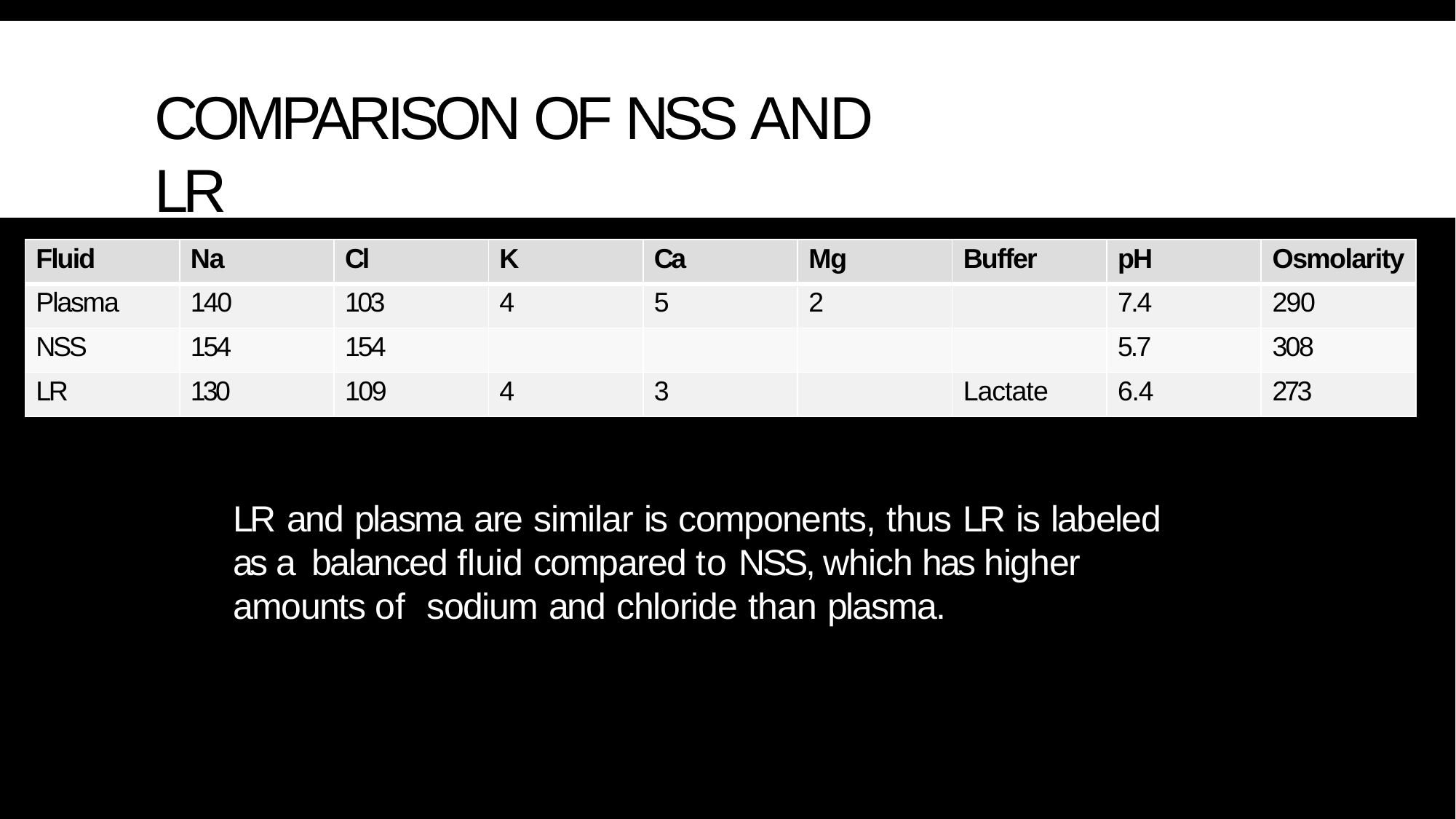

# COMPARISON OF NSS AND LR
| Fluid | Na | Cl | K | Ca | Mg | Buffer | pH | Osmolarity |
| --- | --- | --- | --- | --- | --- | --- | --- | --- |
| Plasma | 140 | 103 | 4 | 5 | 2 |  | 7.4 | 290 |
| NSS | 154 | 154 |  |  |  |  | 5.7 | 308 |
| LR | 130 | 109 | 4 | 3 |  | Lactate | 6.4 | 273 |
LR and plasma are similar is components, thus LR is labeled as a  balanced fluid compared to NSS, which has higher amounts of  sodium and chloride than plasma.